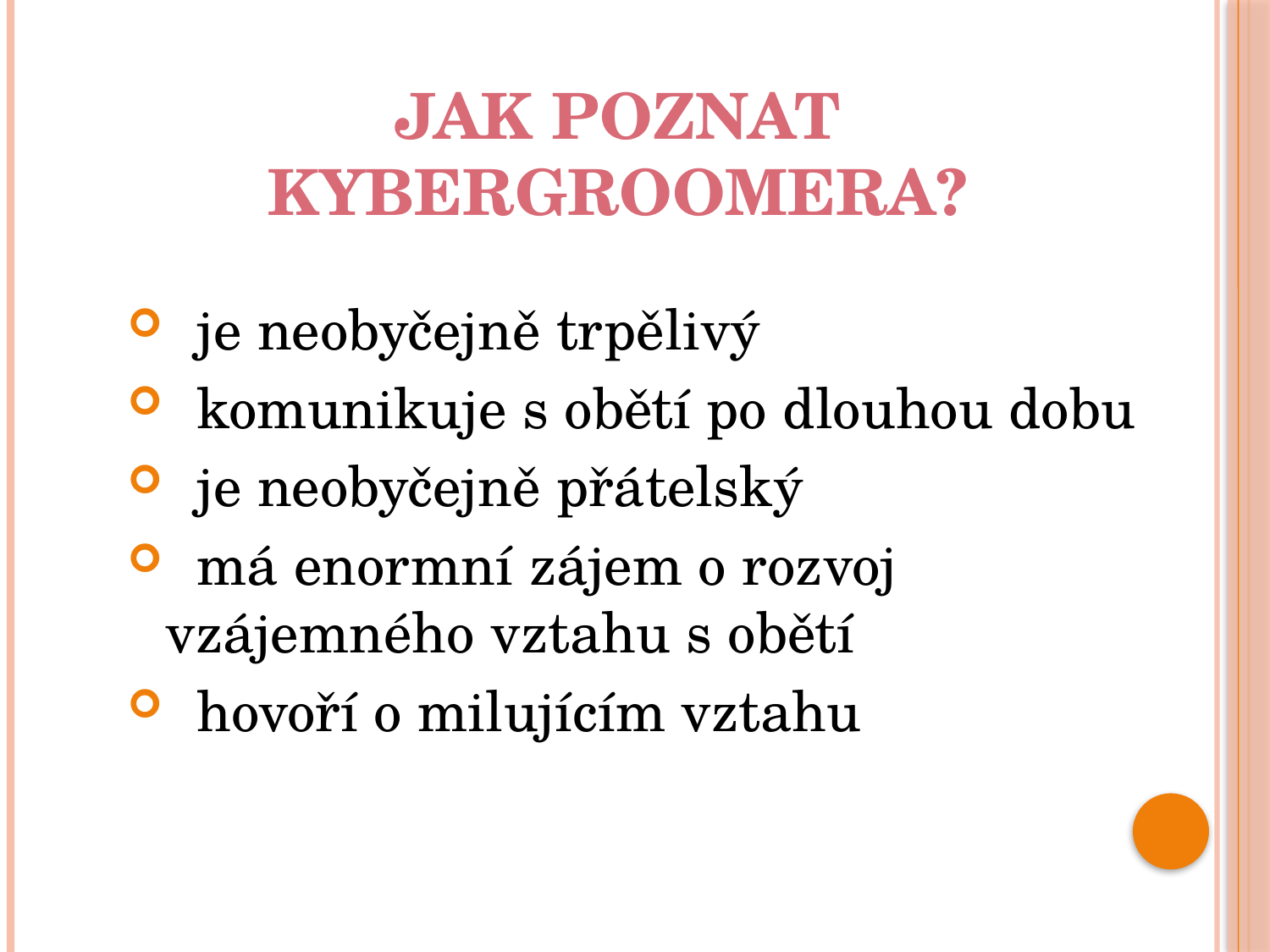

# Jak poznat kybergroomera?

  je neobyčejně trpělivý
  komunikuje s obětí po dlouhou dobu
  je neobyčejně přátelský
  má enormní zájem o rozvoj vzájemného vztahu s obětí
  hovoří o milujícím vztahu